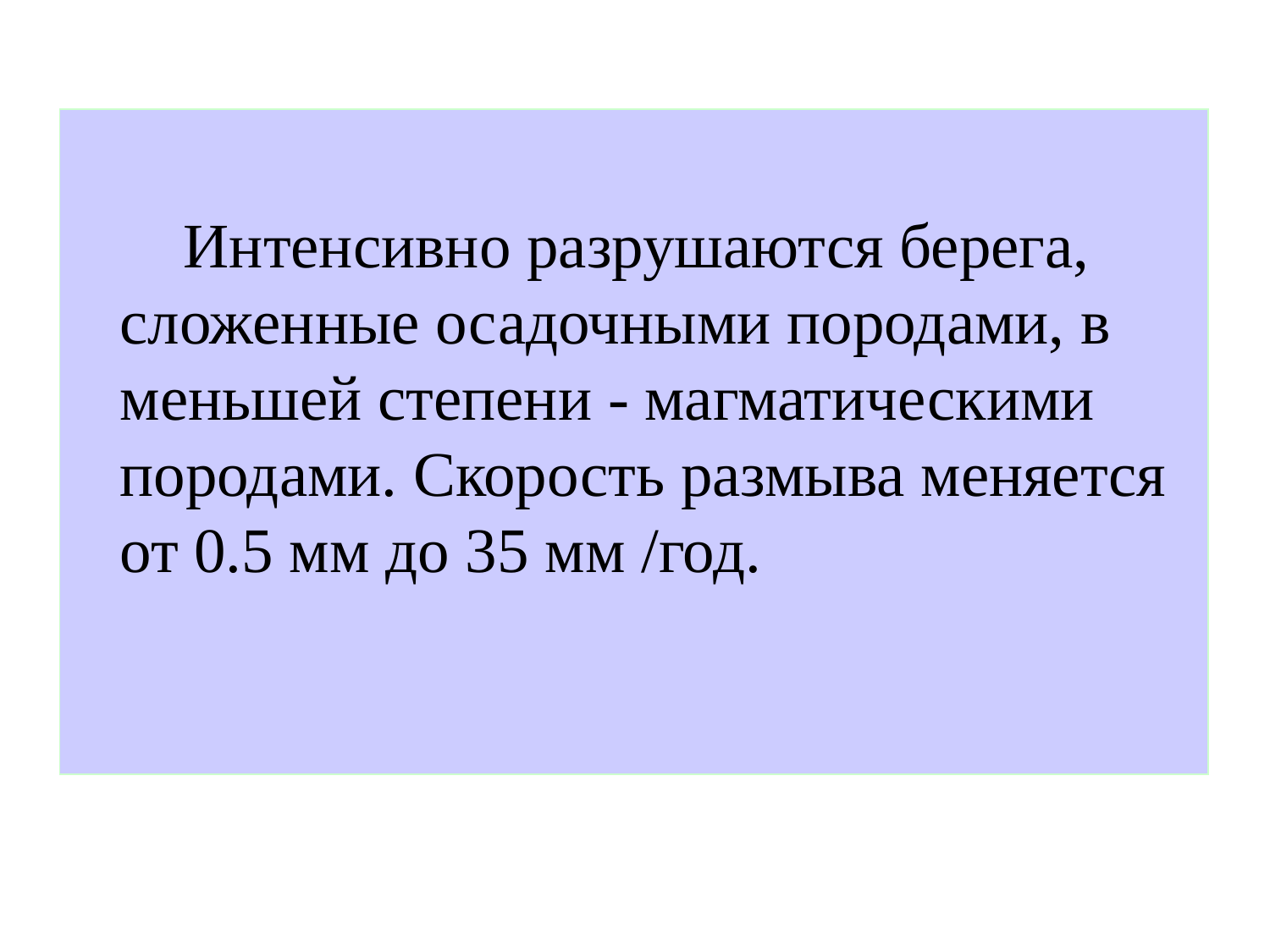

Интенсивно разрушаются берега, сложенные осадочными породами, в меньшей степени - магматическими породами. Скорость размыва меняется от 0.5 мм до 35 мм /год.